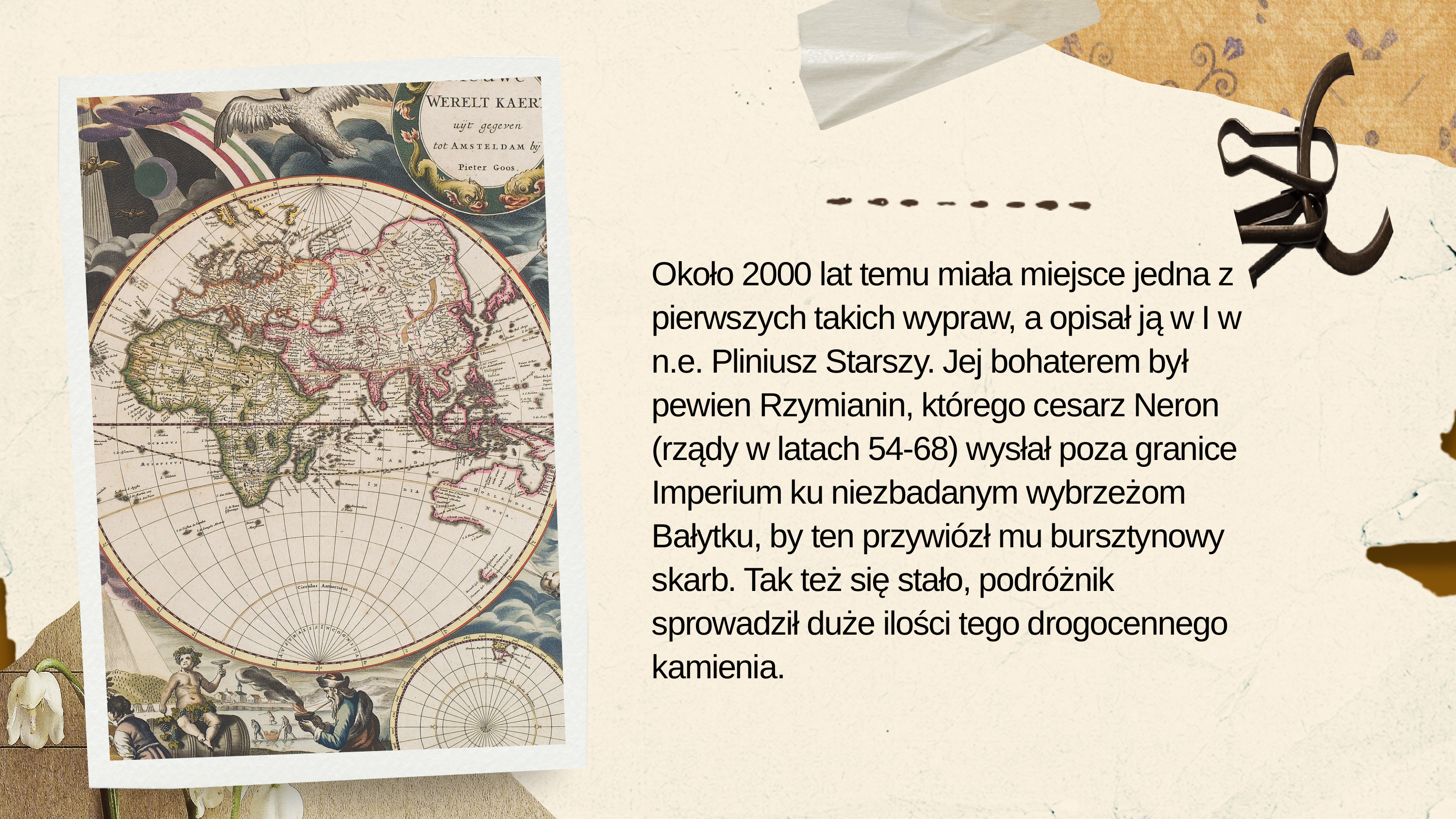

Około 2000 lat temu miała miejsce jedna z pierwszych takich wypraw, a opisał ją w I w n.e. Pliniusz Starszy. Jej bohaterem był pewien Rzymianin, którego cesarz Neron (rządy w latach 54-68) wysłał poza granice Imperium ku niezbadanym wybrzeżom Bałytku, by ten przywiózł mu bursztynowy skarb. Tak też się stało, podróżnik sprowadził duże ilości tego drogocennego kamienia.